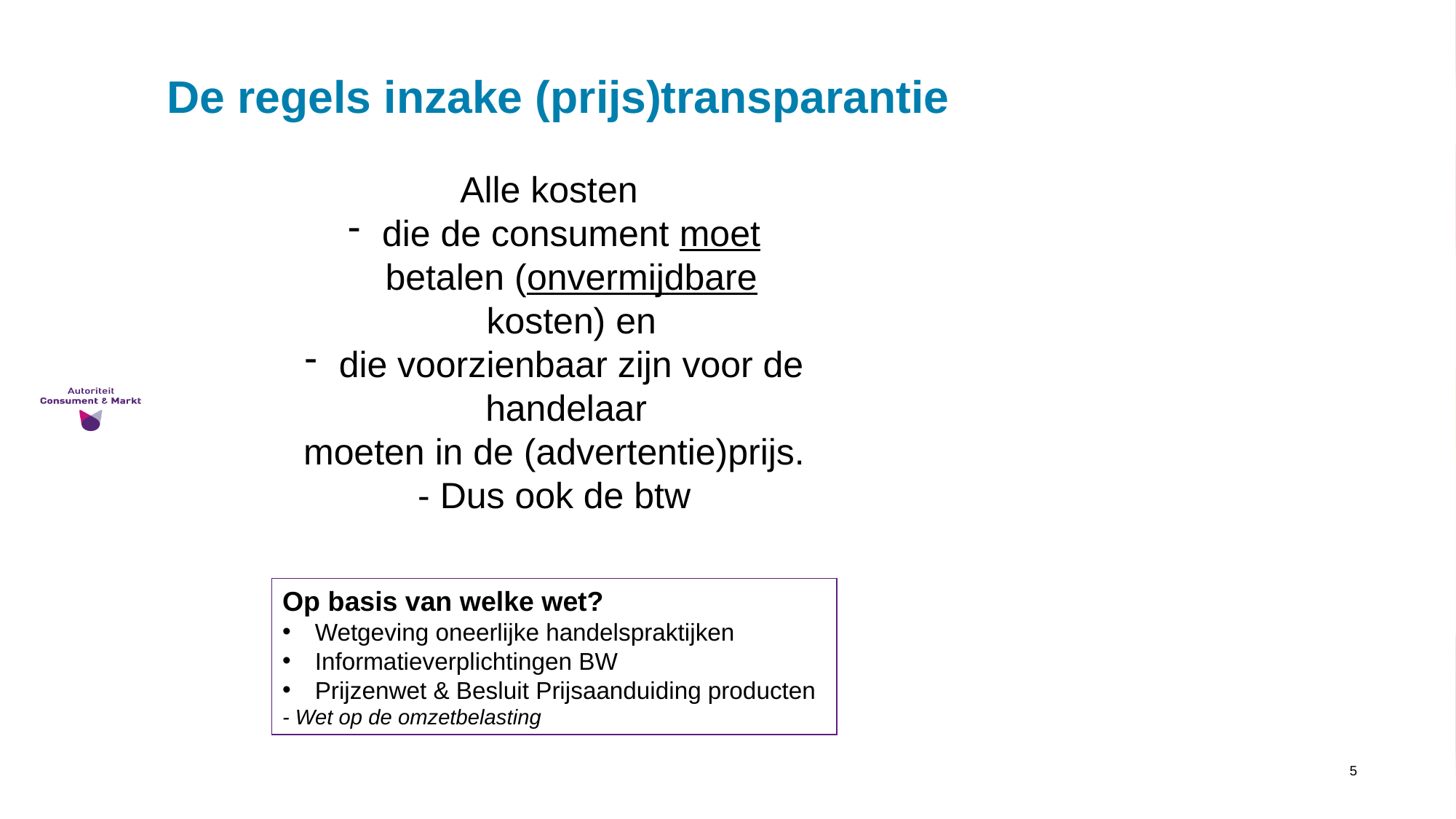

# De regels inzake (prijs)transparantie

Alle kosten
die de consument moet betalen (onvermijdbare kosten) en
die voorzienbaar zijn voor de handelaar
moeten in de (advertentie)prijs.
- Dus ook de btw

Op basis van welke wet?
 Wetgeving oneerlijke handelspraktijken
 Informatieverplichtingen BW
 Prijzenwet & Besluit Prijsaanduiding producten
- Wet op de omzetbelasting